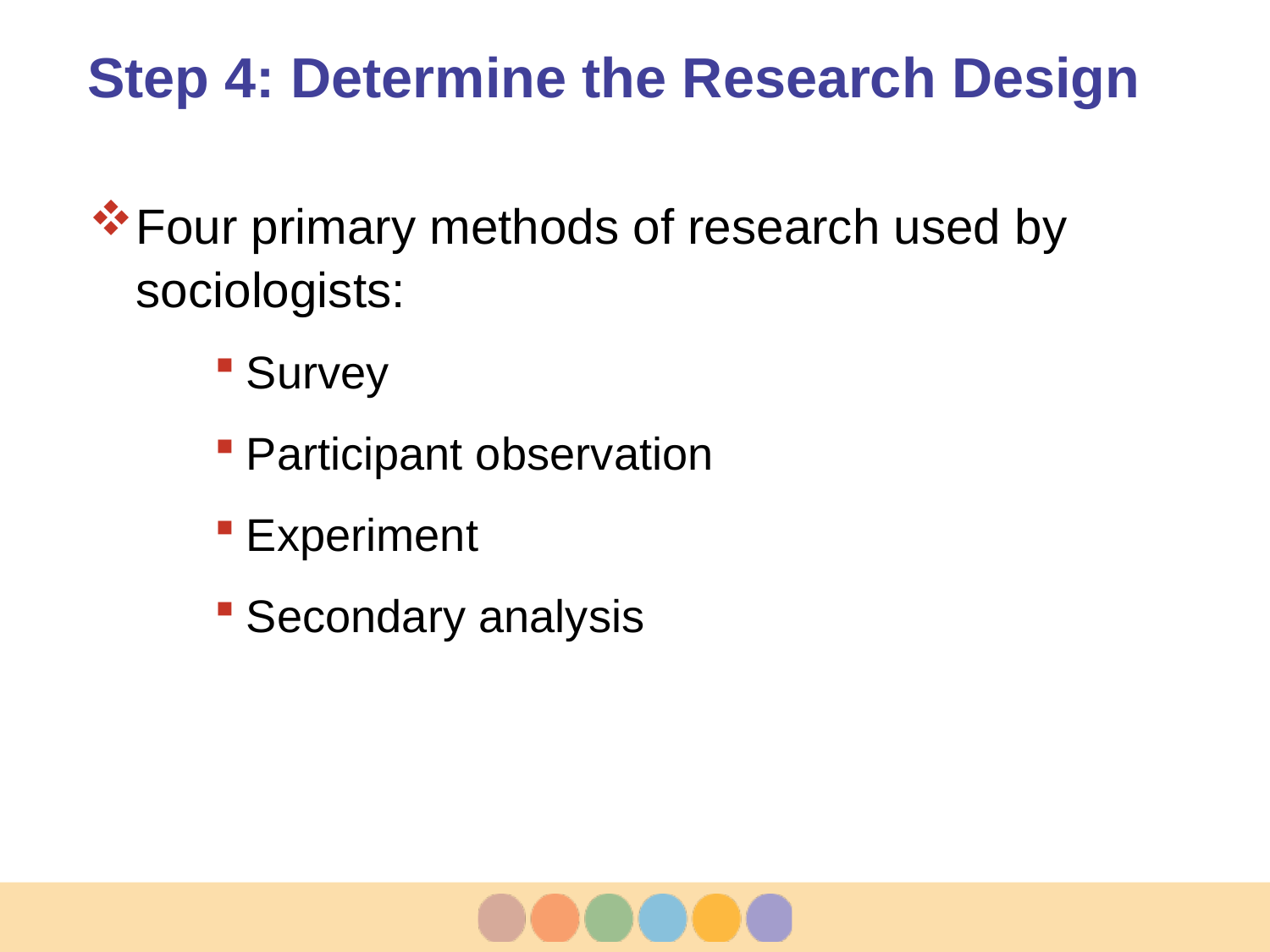

# Step 4: Determine the Research Design
Four primary methods of research used by sociologists:
Survey
Participant observation
Experiment
Secondary analysis